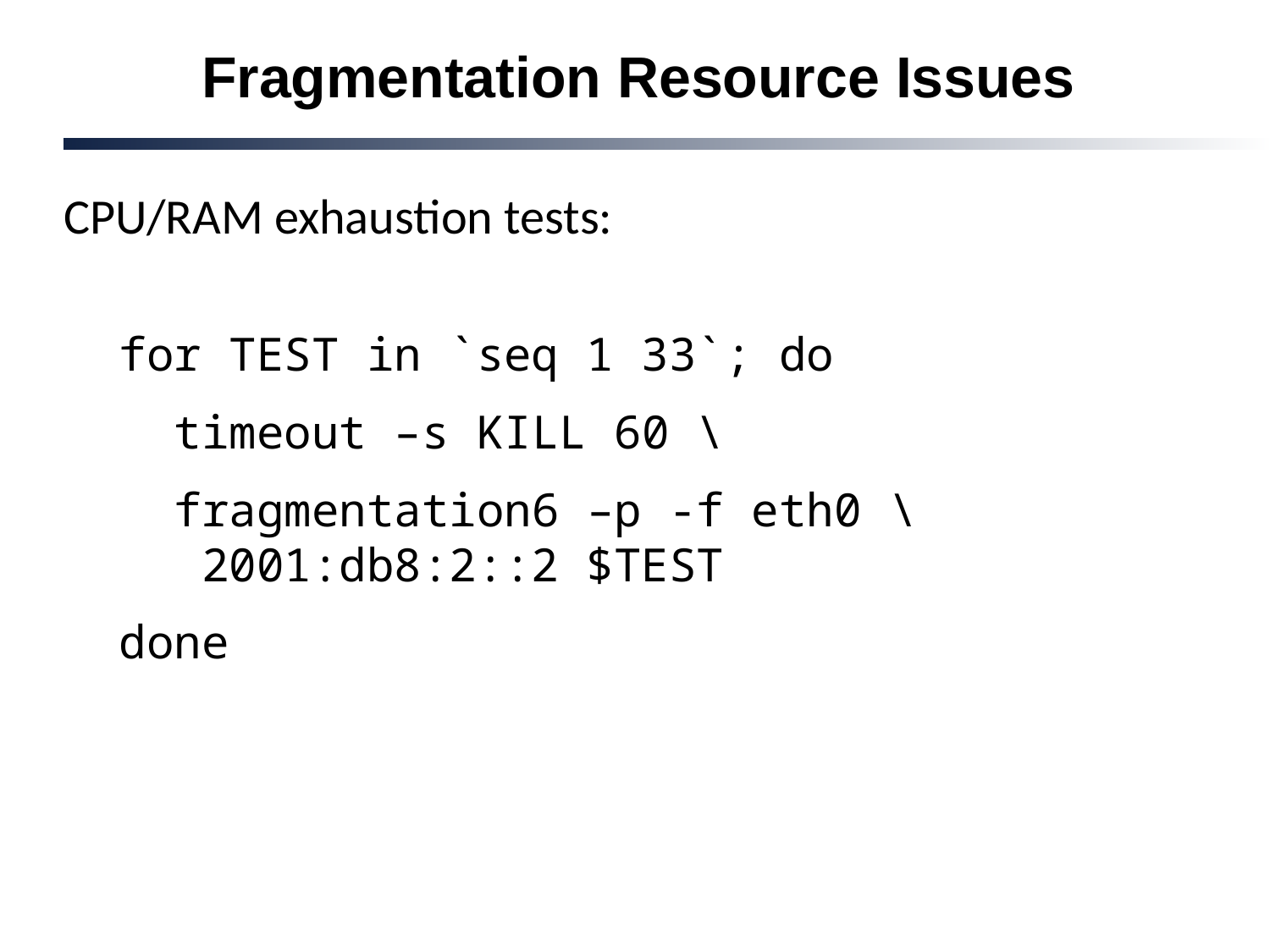

# Fragmentation Resource Issues
CPU/RAM exhaustion tests:
for TEST in `seq 1 33`; do
  timeout –s KILL 60 \
  fragmentation6 –p -f eth0 \
   2001:db8:2::2 $TEST
done